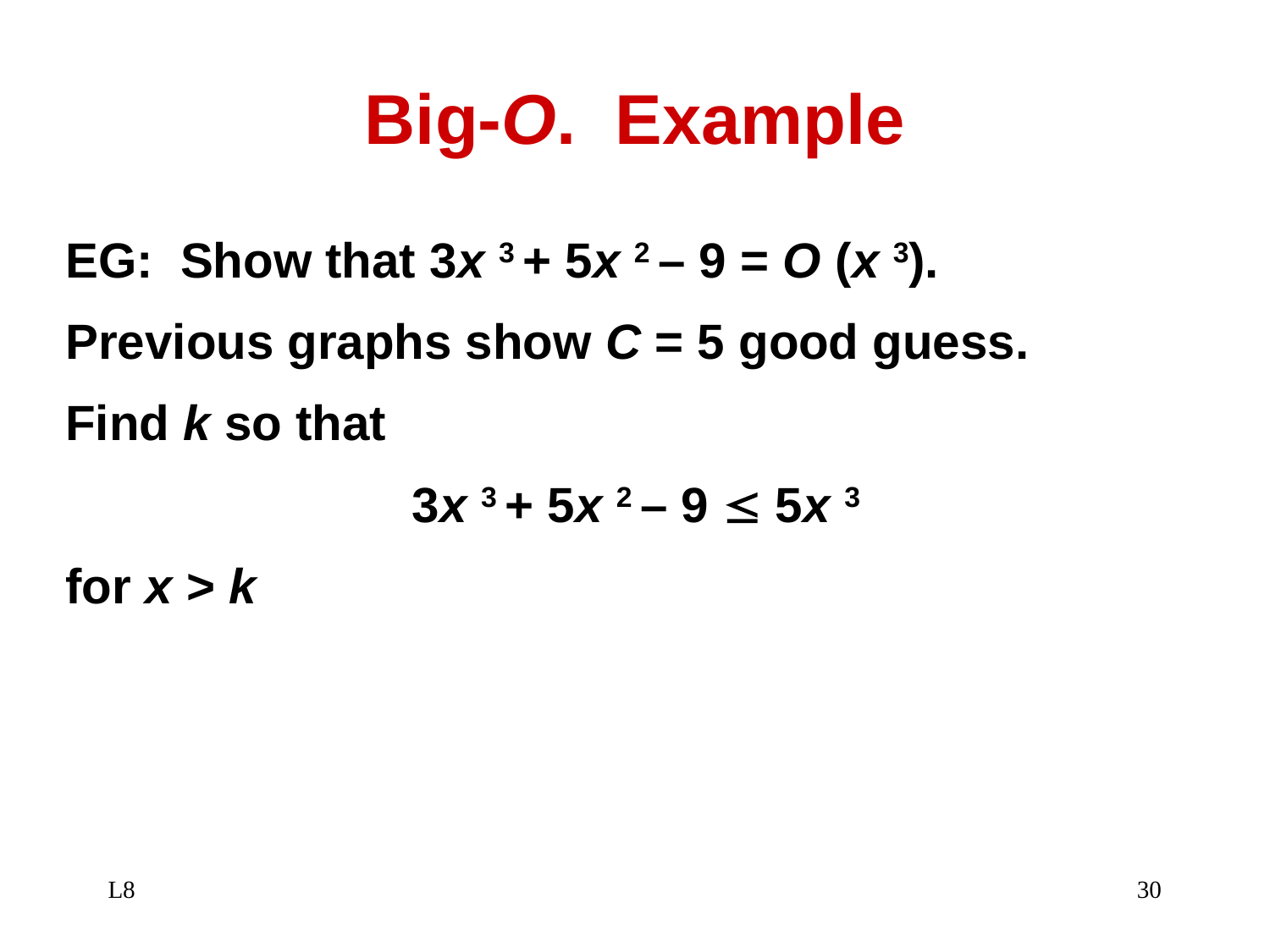

# Big-O.  Example
EG:  Show that 3x 3 + 5x 2 – 9 = O (x 3).
Previous graphs show C = 5 good guess.
Find k so that
3x 3 + 5x 2 – 9 ≤ 5x 3
for x > k
L8
30